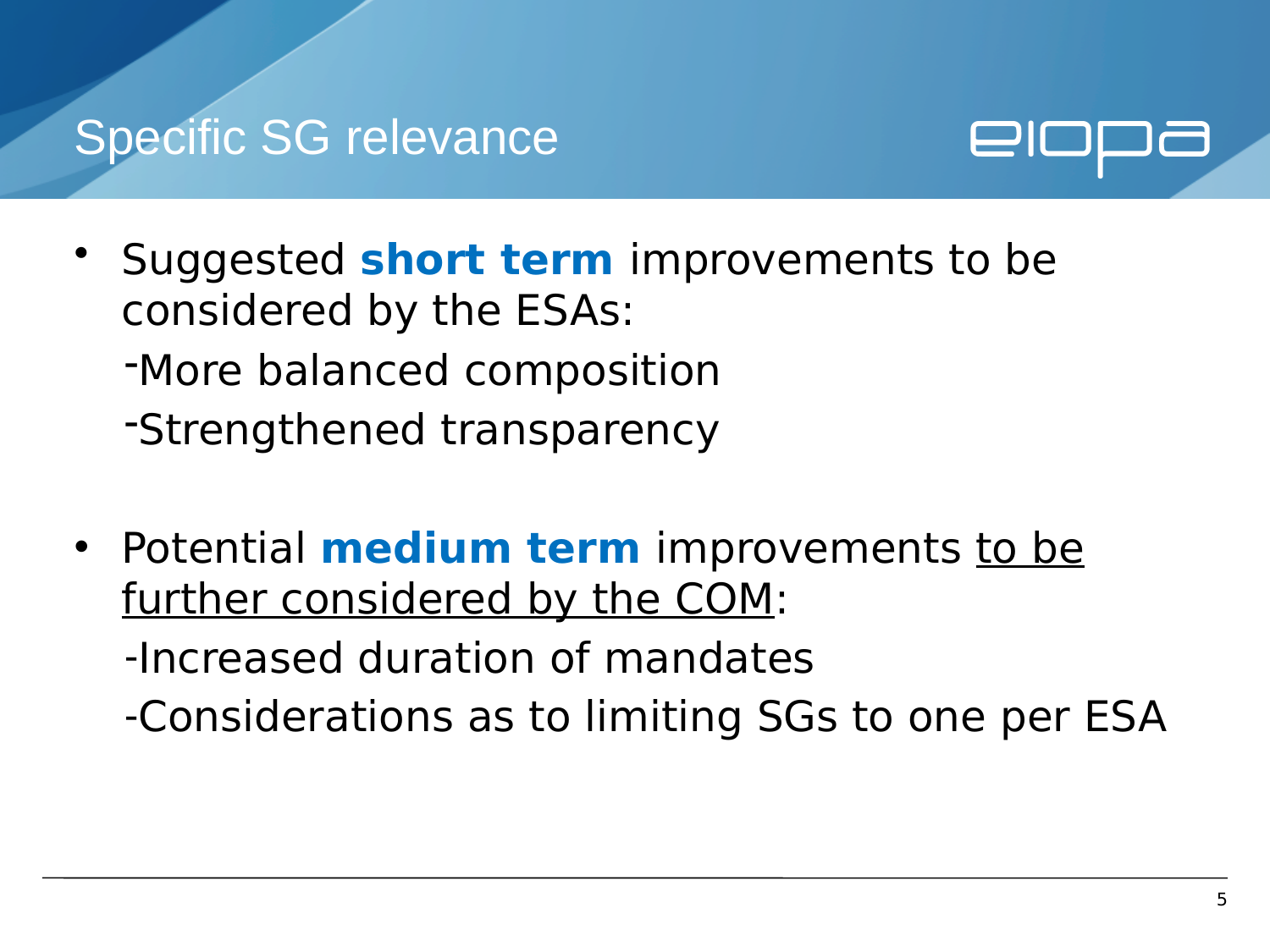

# Specific SG relevance
Suggested short term improvements to be considered by the ESAs:
More balanced composition
Strengthened transparency

Potential medium term improvements to be further considered by the COM:
Increased duration of mandates
Considerations as to limiting SGs to one per ESA

5